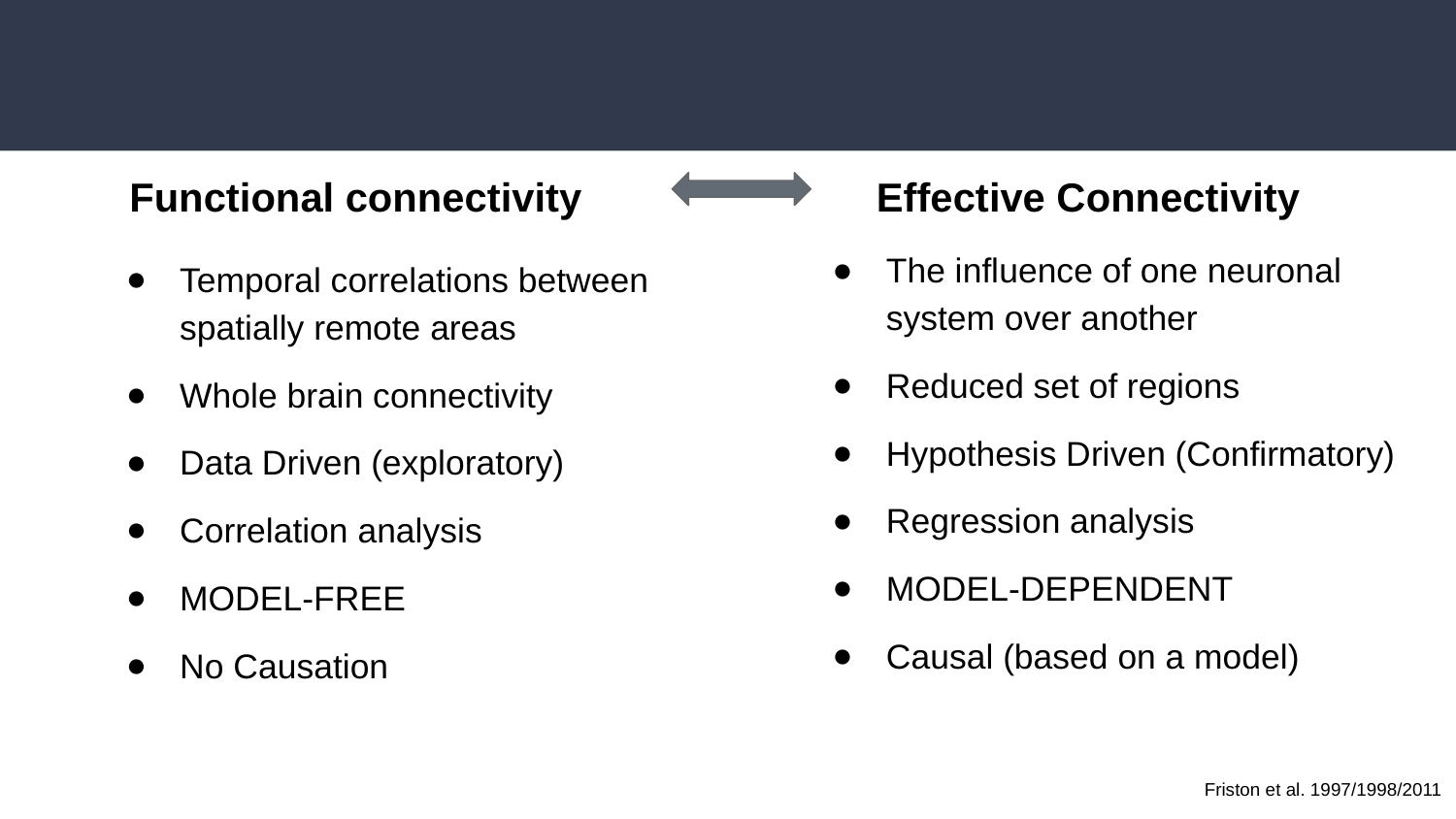

#
Functional connectivity
Effective Connectivity

The influence of one neuronal system over another
Reduced set of regions
Hypothesis Driven (Confirmatory)
Regression analysis
MODEL-DEPENDENT
Causal (based on a model)
Temporal correlations between spatially remote areas
Whole brain connectivity
Data Driven (exploratory)
Correlation analysis
MODEL-FREE
No Causation
Friston et al. 1997/1998/2011